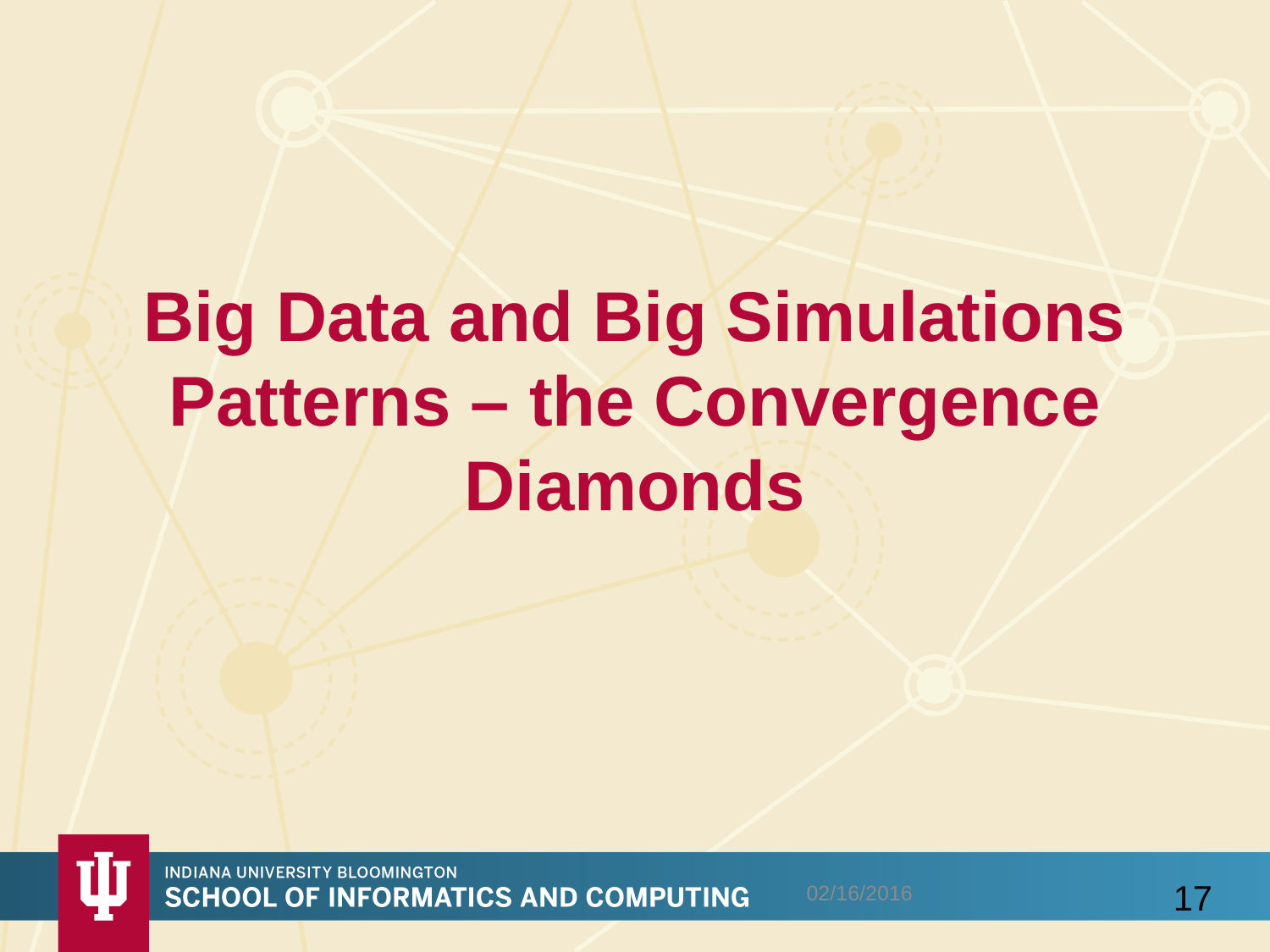

# Big Data and Big Simulations Patterns – the Convergence Diamonds
02/16/2016
17